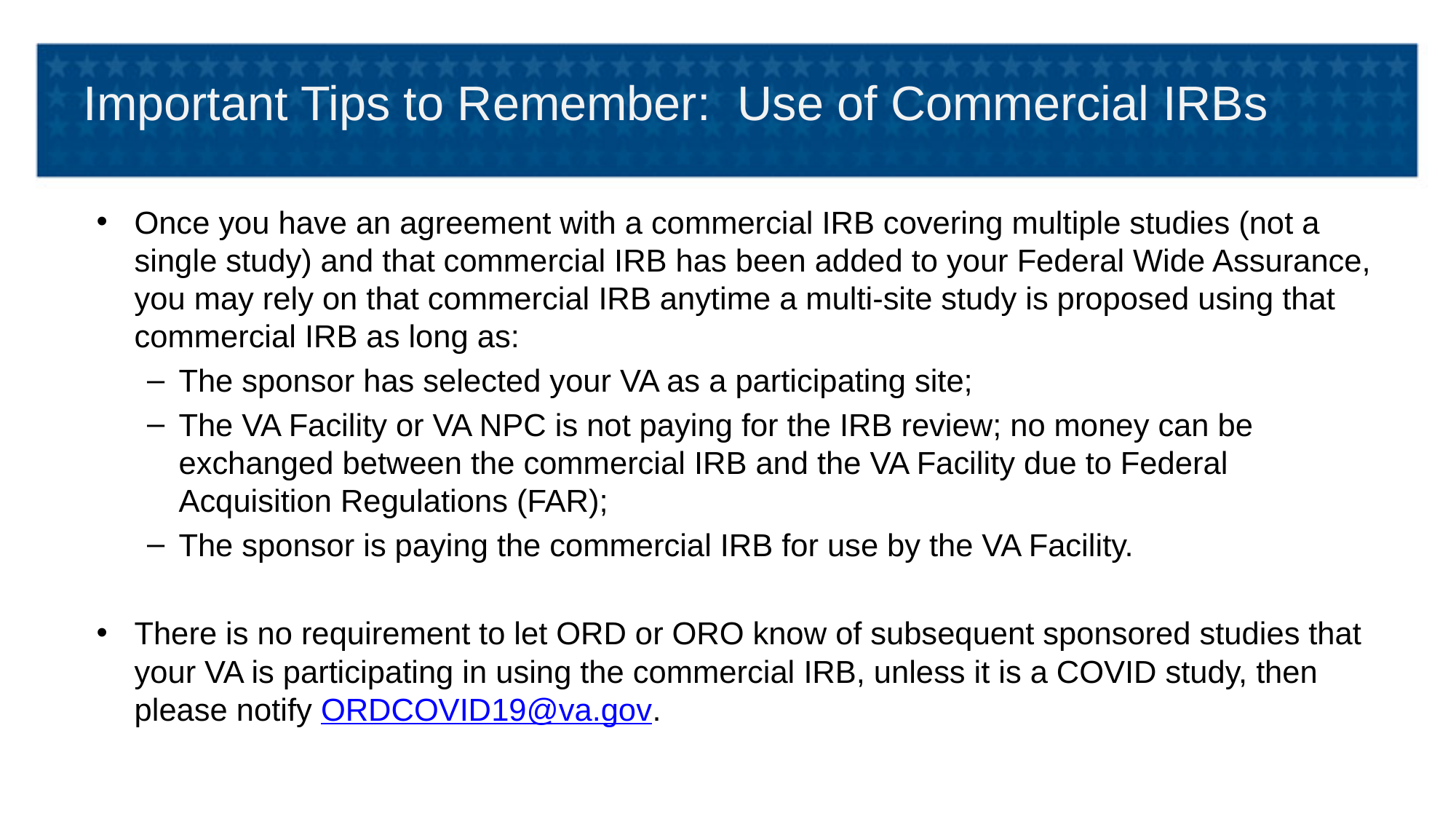

# Important Tips to Remember:  Use of Commercial IRBs
Once you have an agreement with a commercial IRB covering multiple studies (not a single study) and that commercial IRB has been added to your Federal Wide Assurance, you may rely on that commercial IRB anytime a multi-site study is proposed using that commercial IRB as long as:
The sponsor has selected your VA as a participating site;
The VA Facility or VA NPC is not paying for the IRB review; no money can be exchanged between the commercial IRB and the VA Facility due to Federal Acquisition Regulations (FAR);
The sponsor is paying the commercial IRB for use by the VA Facility.

There is no requirement to let ORD or ORO know of subsequent sponsored studies that your VA is participating in using the commercial IRB, unless it is a COVID study, then please notify ORDCOVID19@va.gov.